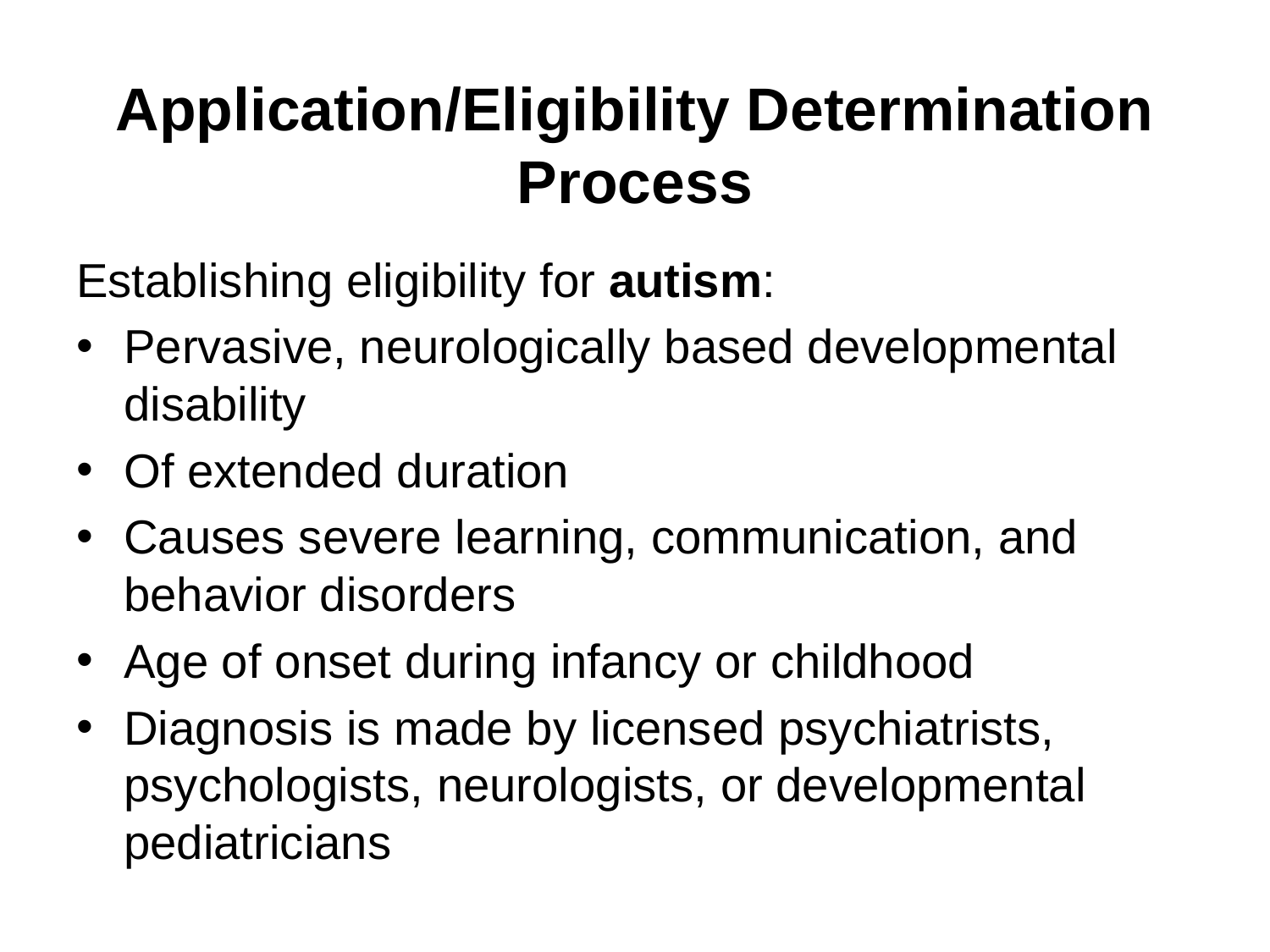

# Application/Eligibility Determination Process
Establishing eligibility for autism:
Pervasive, neurologically based developmental disability
Of extended duration
Causes severe learning, communication, and behavior disorders
Age of onset during infancy or childhood
Diagnosis is made by licensed psychiatrists, psychologists, neurologists, or developmental pediatricians